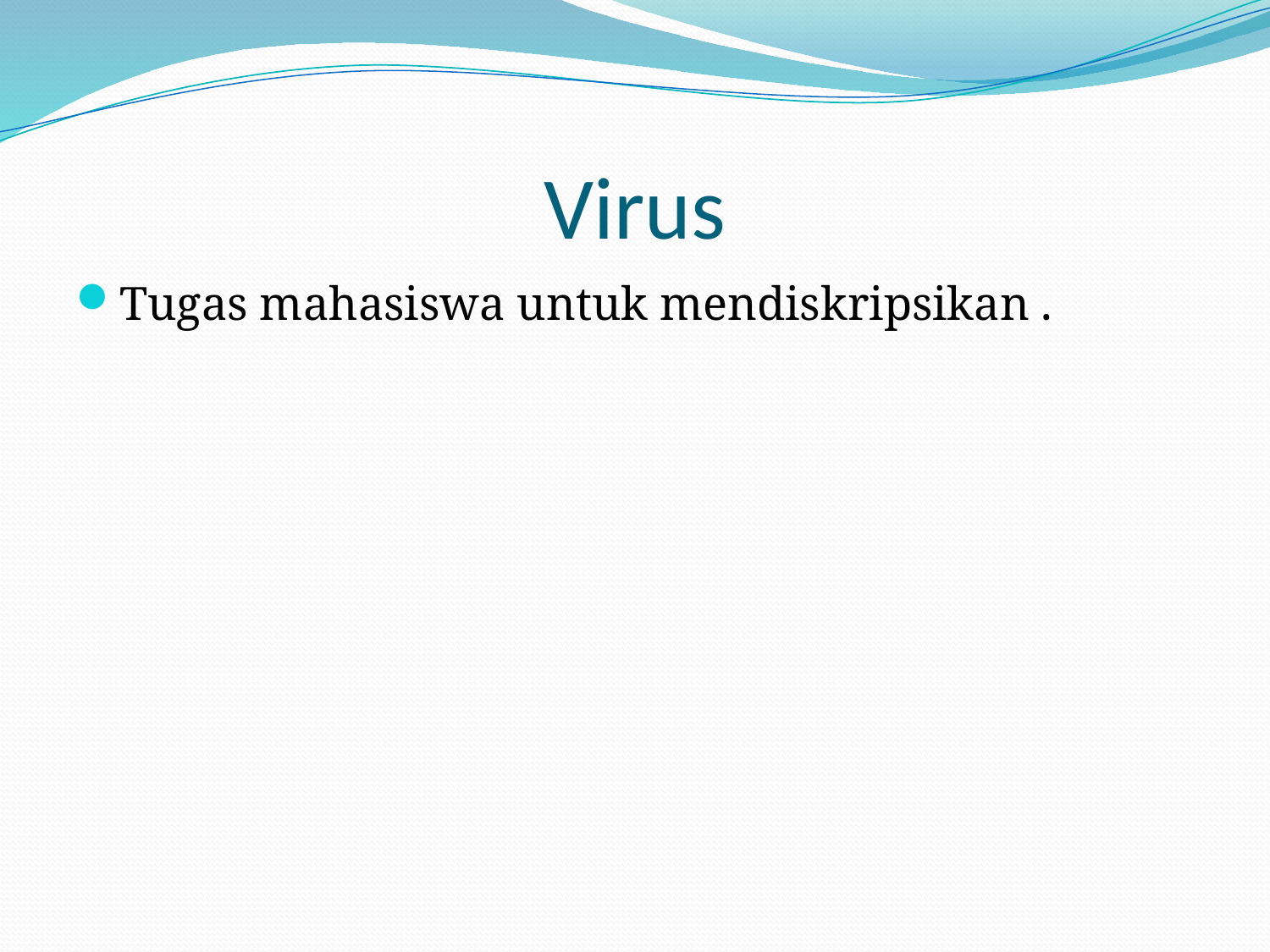

# Virus
Tugas mahasiswa untuk mendiskripsikan .